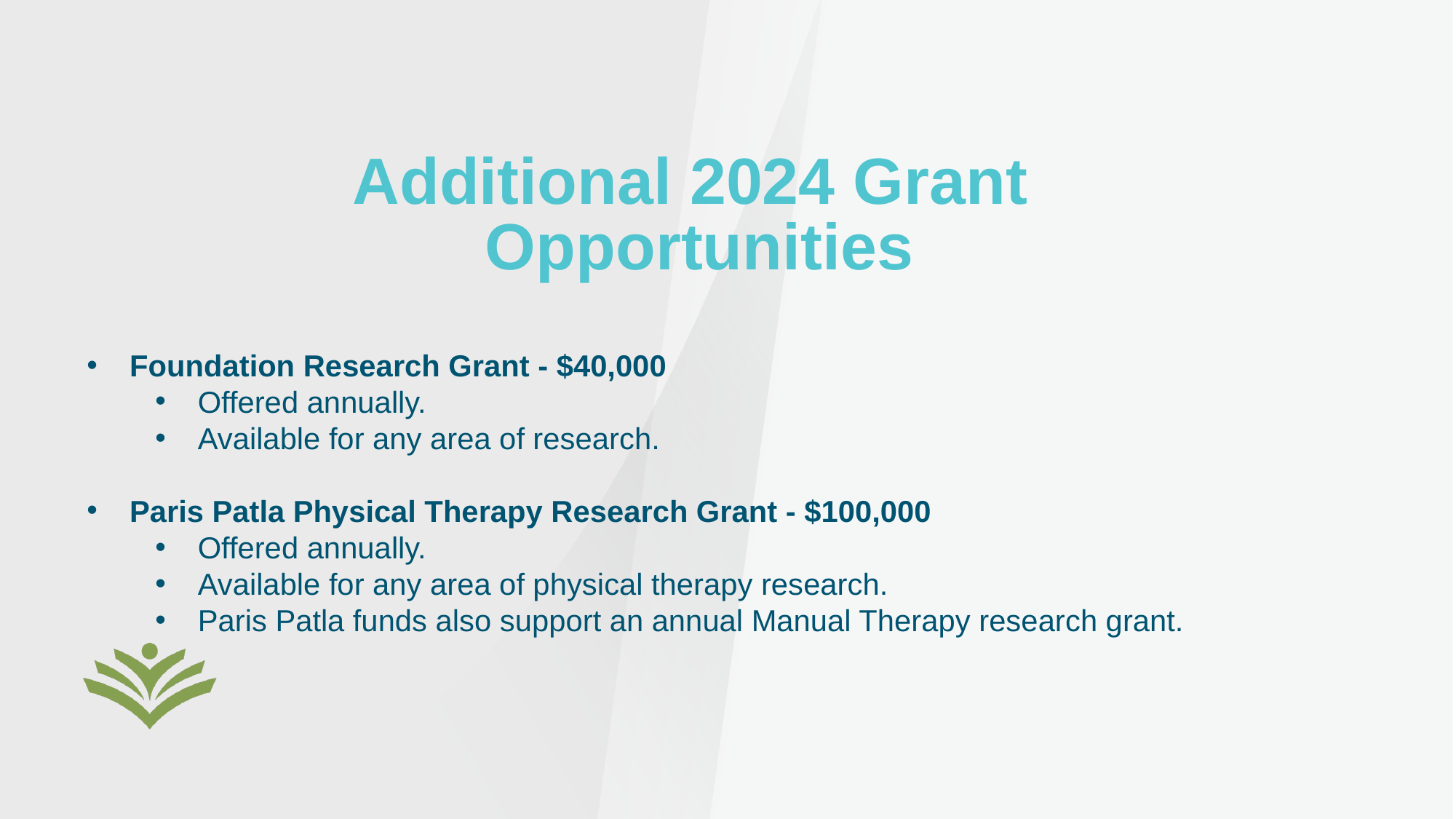

Additional 2024 Grant
Opportunities

Foundation Research Grant - $40,000
Offered annually.
Available for any area of research.
Paris Patla Physical Therapy Research Grant - $100,000
Offered annually.
Available for any area of physical therapy research.
Paris Patla funds also support an annual Manual Therapy research grant.